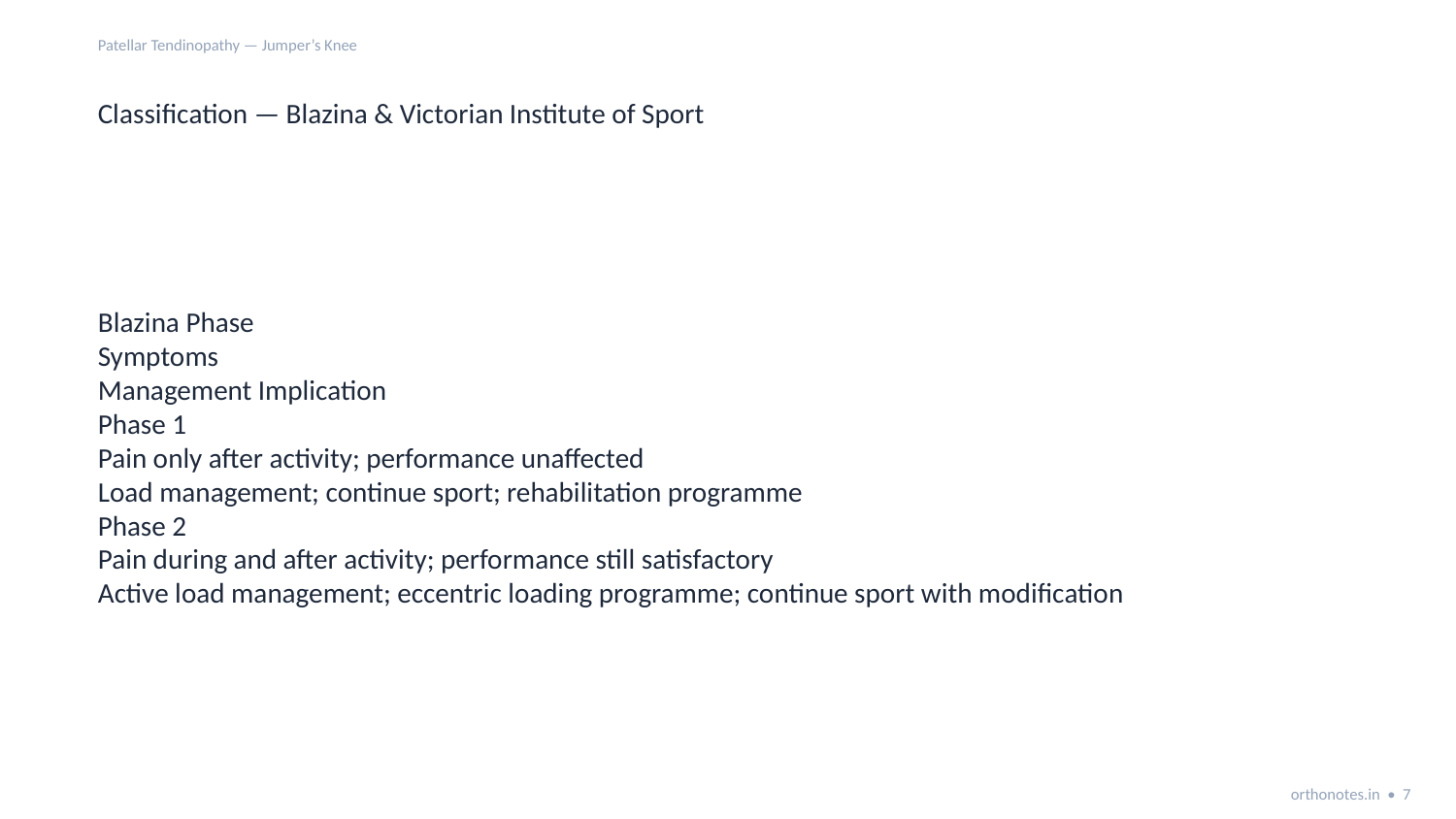

Patellar Tendinopathy — Jumper’s Knee
Classification — Blazina & Victorian Institute of Sport
Blazina Phase
Symptoms
Management Implication
Phase 1
Pain only after activity; performance unaffected
Load management; continue sport; rehabilitation programme
Phase 2
Pain during and after activity; performance still satisfactory
Active load management; eccentric loading programme; continue sport with modification
orthonotes.in  •  7